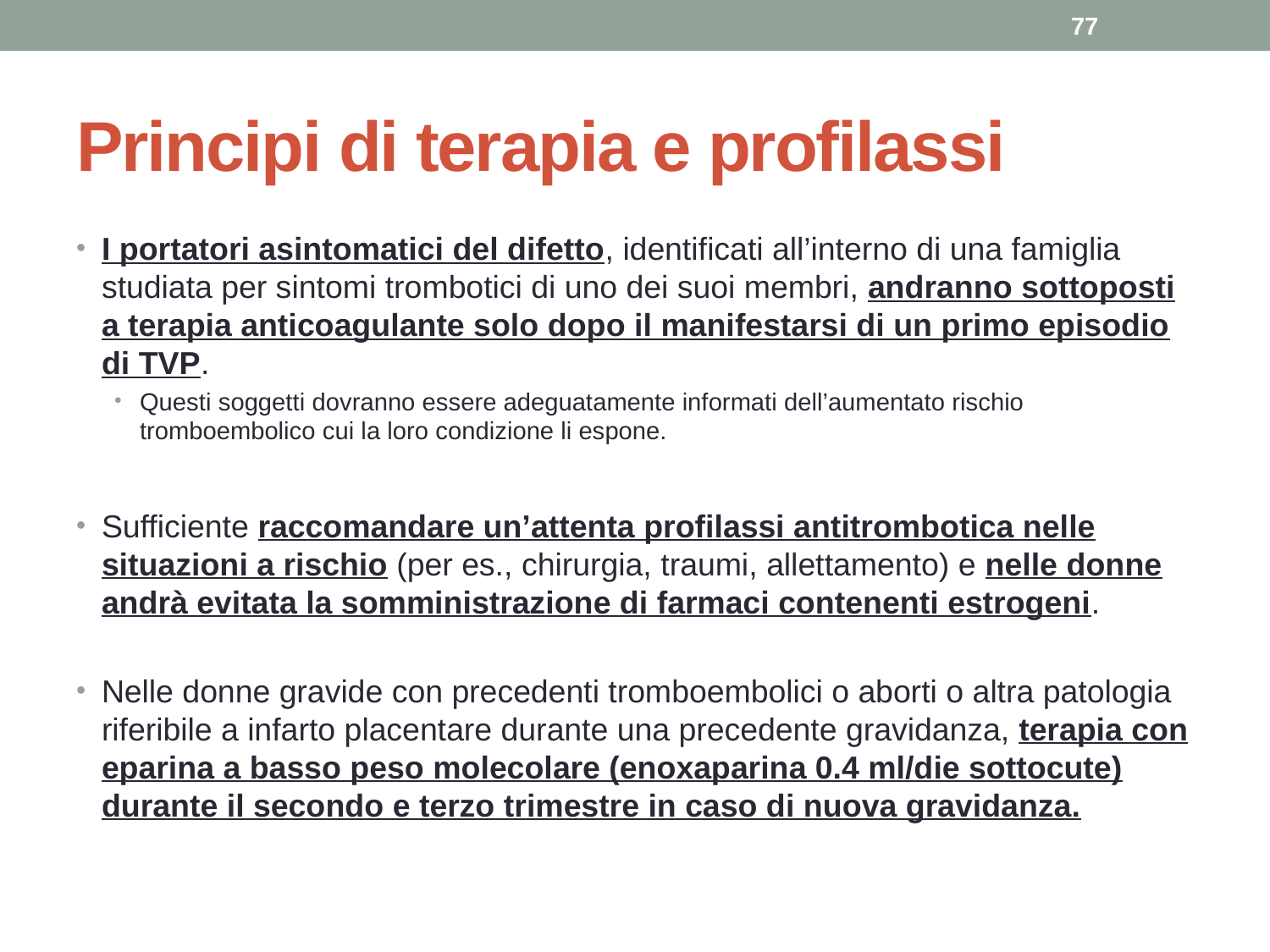

77
# Principi di terapia e profilassi
I portatori asintomatici del difetto, identificati all’interno di una famiglia studiata per sintomi trombotici di uno dei suoi membri, andranno sottoposti a terapia anticoagulante solo dopo il manifestarsi di un primo episodio di TVP.
Questi soggetti dovranno essere adeguatamente informati dell’aumentato rischio tromboembolico cui la loro condizione li espone.

Sufficiente raccomandare un’attenta profilassi antitrombotica nelle situazioni a rischio (per es., chirurgia, traumi, allettamento) e nelle donne andrà evitata la somministrazione di farmaci contenenti estrogeni.

Nelle donne gravide con precedenti tromboembolici o aborti o altra patologia riferibile a infarto placentare durante una precedente gravidanza, terapia con eparina a basso peso molecolare (enoxaparina 0.4 ml/die sottocute) durante il secondo e terzo trimestre in caso di nuova gravidanza.